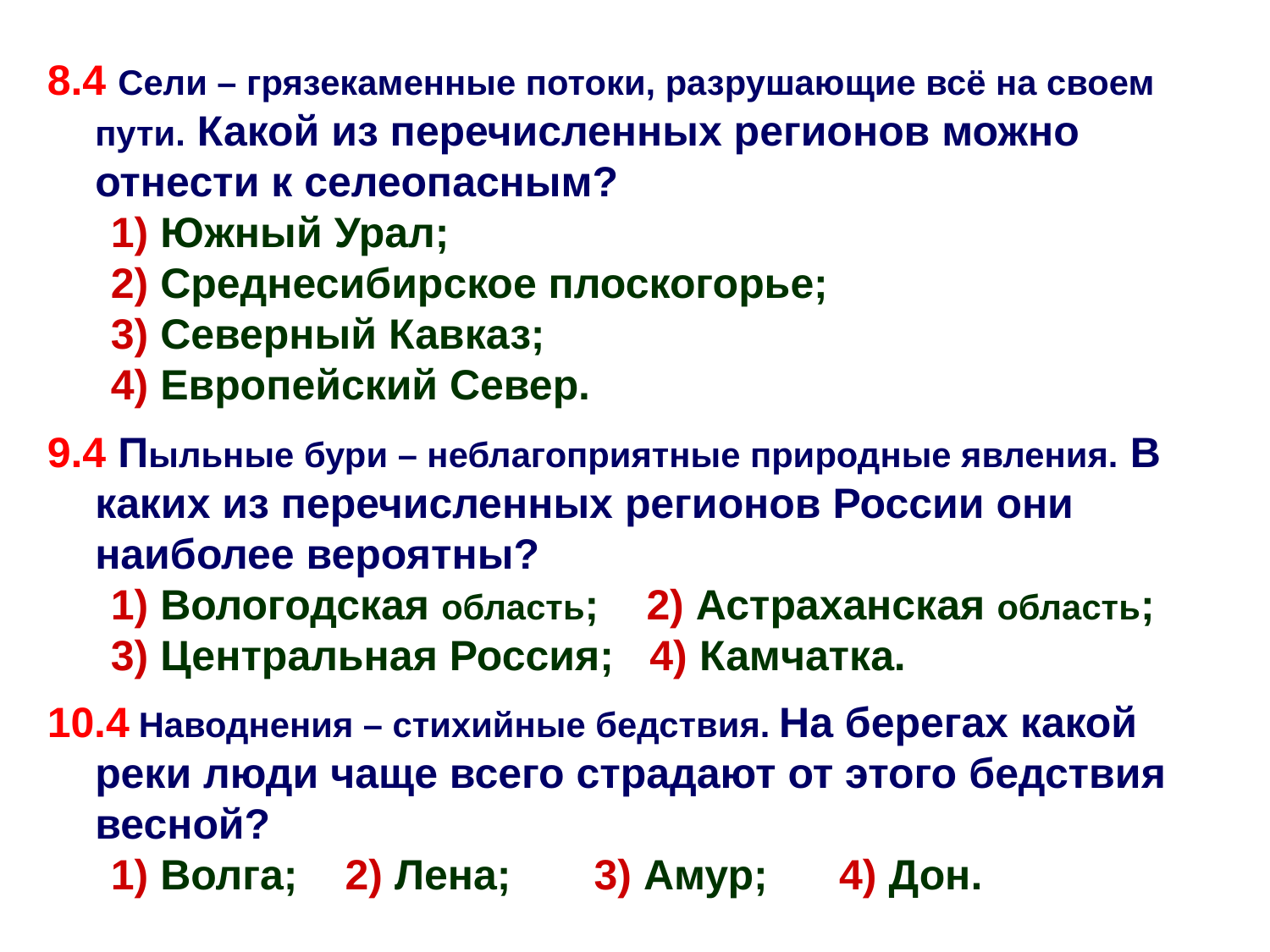

8.4 Сели – грязекаменные потоки, разрушающие всё на своем пути. Какой из перечисленных регионов можно отнести к селеопасным?
1) Южный Урал;
2) Среднесибирское плоскогорье;
3) Северный Кавказ;
4) Европейский Север.

9.4 Пыльные бури – неблагоприятные природные явления. В каких из перечисленных регионов России они наиболее вероятны?
1) Вологодская область;    2) Астраханская область;
3) Центральная Россия;   4) Камчатка.

10.4 Наводнения – стихийные бедствия. На берегах какой реки люди чаще всего страдают от этого бедствия весной?
1) Волга;    2) Лена;       3) Амур;      4) Дон.
3
2
2